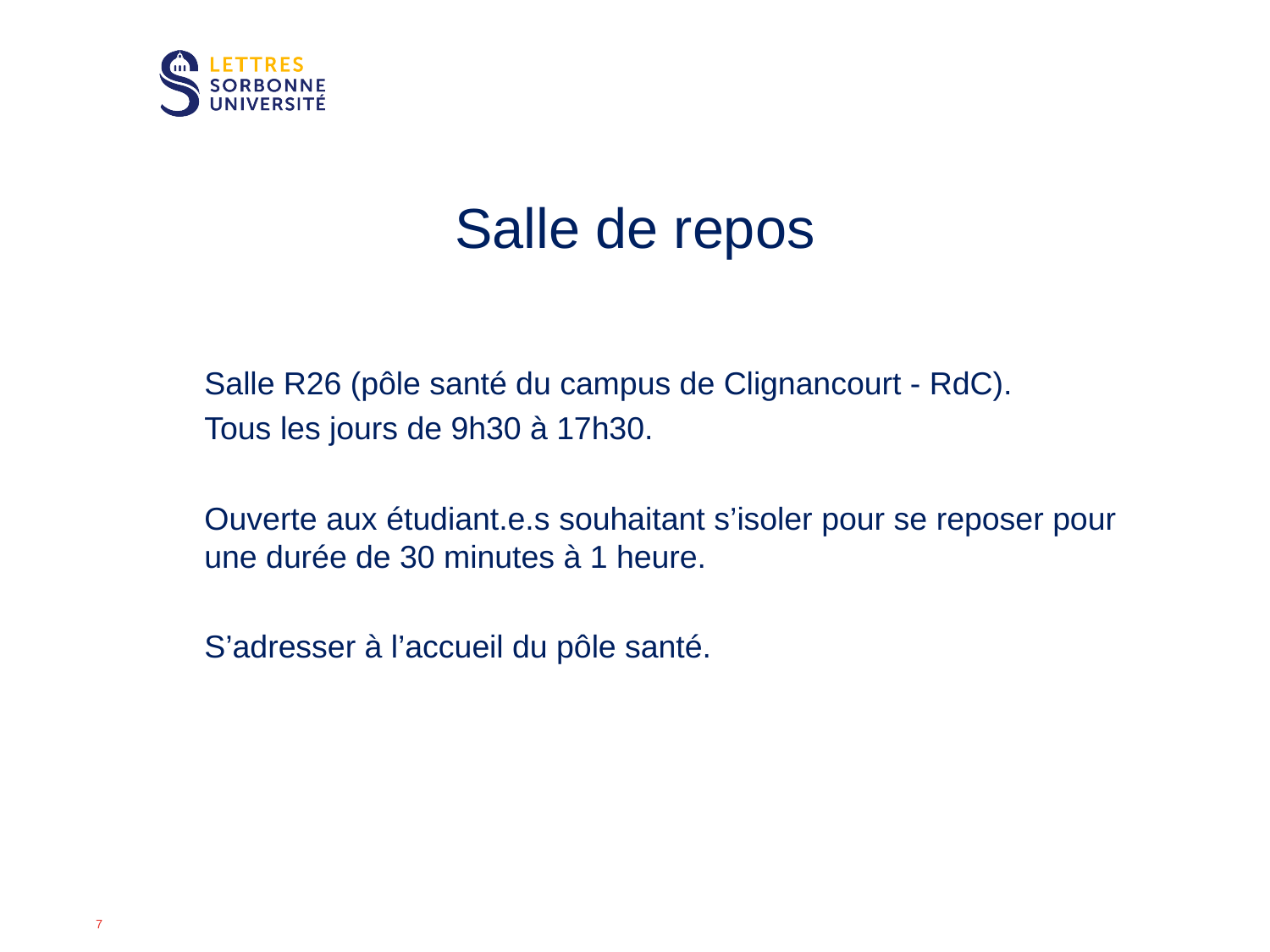

#
Salle de repos
|  |
| --- |
| Salle R26 (pôle santé du campus de Clignancourt - RdC).  Tous les jours de 9h30 à 17h30. Ouverte aux étudiant.e.s souhaitant s’isoler pour se reposer pour une durée de 30 minutes à 1 heure. S’adresser à l’accueil du pôle santé. |
|  |
|  |